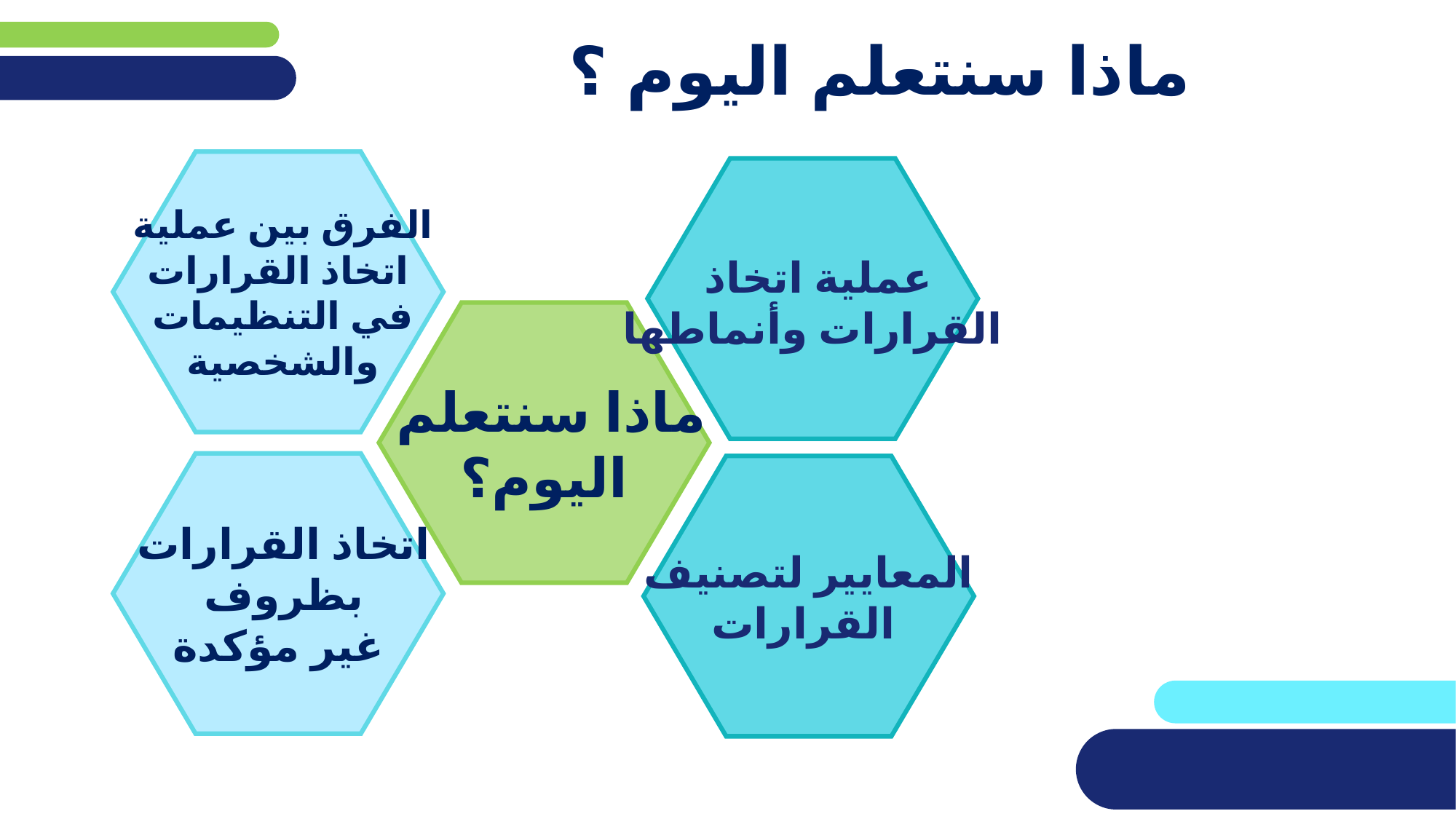

# ماذا سنتعلم اليوم ؟
الفرق بين عملية
اتخاذ القرارات
في التنظيمات
والشخصية

عملية اتخاذ
القرارات وأنماطها

ماذا سنتعلم
اليوم؟

اتخاذ القرارات
بظروف
غير مؤكدة

المعايير لتصنيف
 القرارات